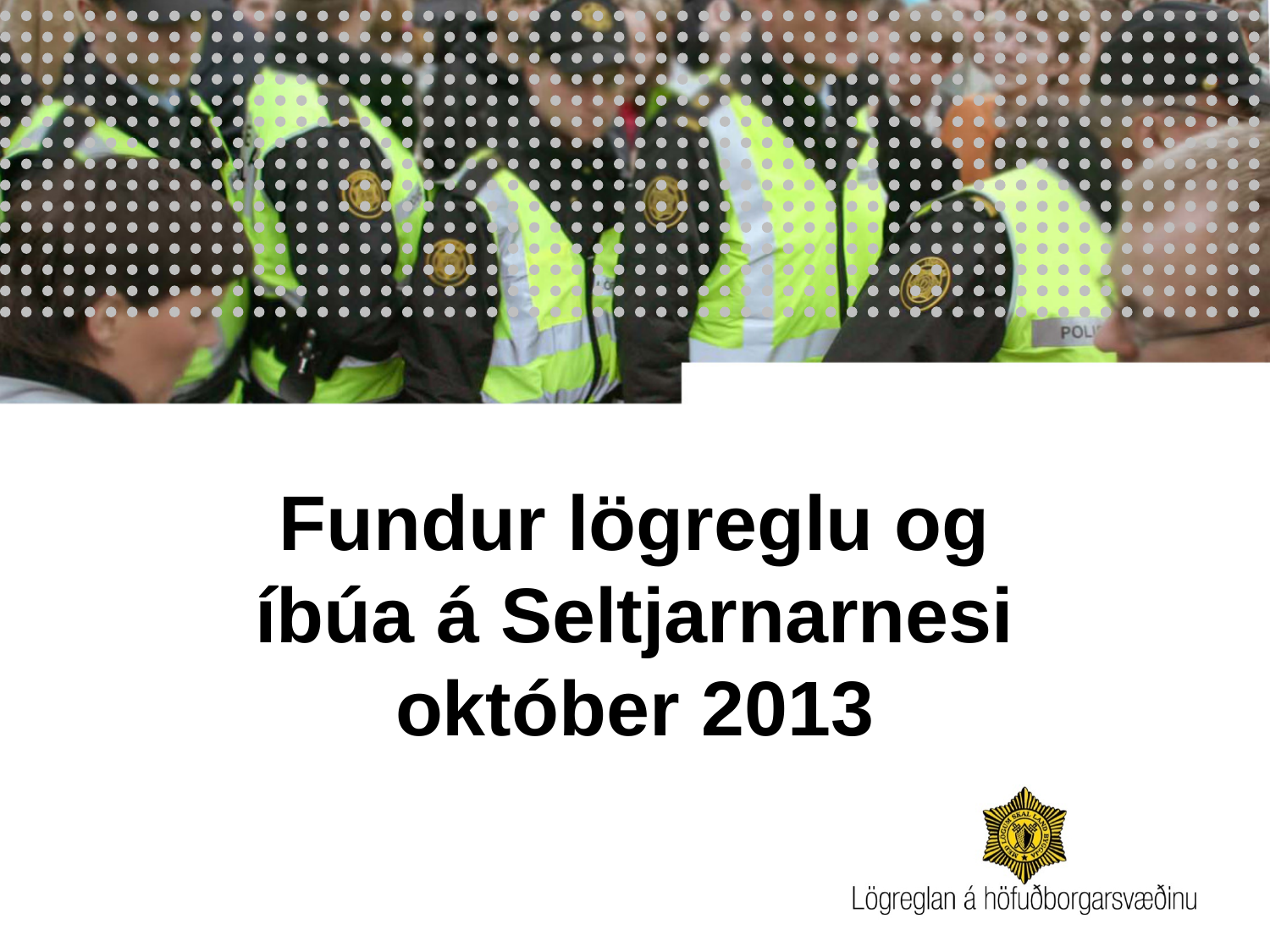

Fundur lögreglu og íbúa á Seltjarnarnesi október 2013